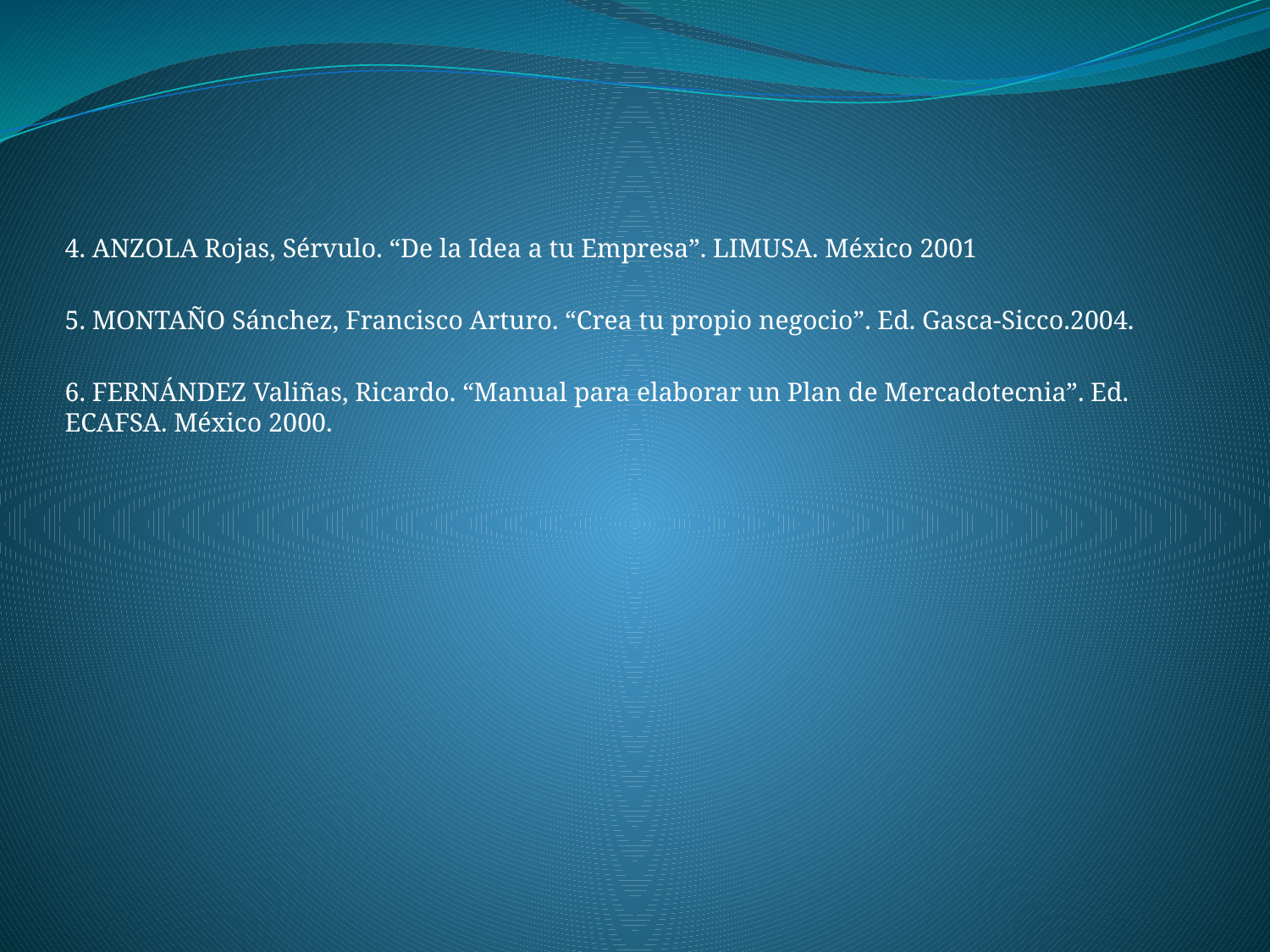

4. ANZOLA Rojas, Sérvulo. “De la Idea a tu Empresa”. LIMUSA. México 2001

5. MONTAÑO Sánchez, Francisco Arturo. “Crea tu propio negocio”. Ed. Gasca-Sicco.2004.

6. FERNÁNDEZ Valiñas, Ricardo. “Manual para elaborar un Plan de Mercadotecnia”. Ed. ECAFSA. México 2000.